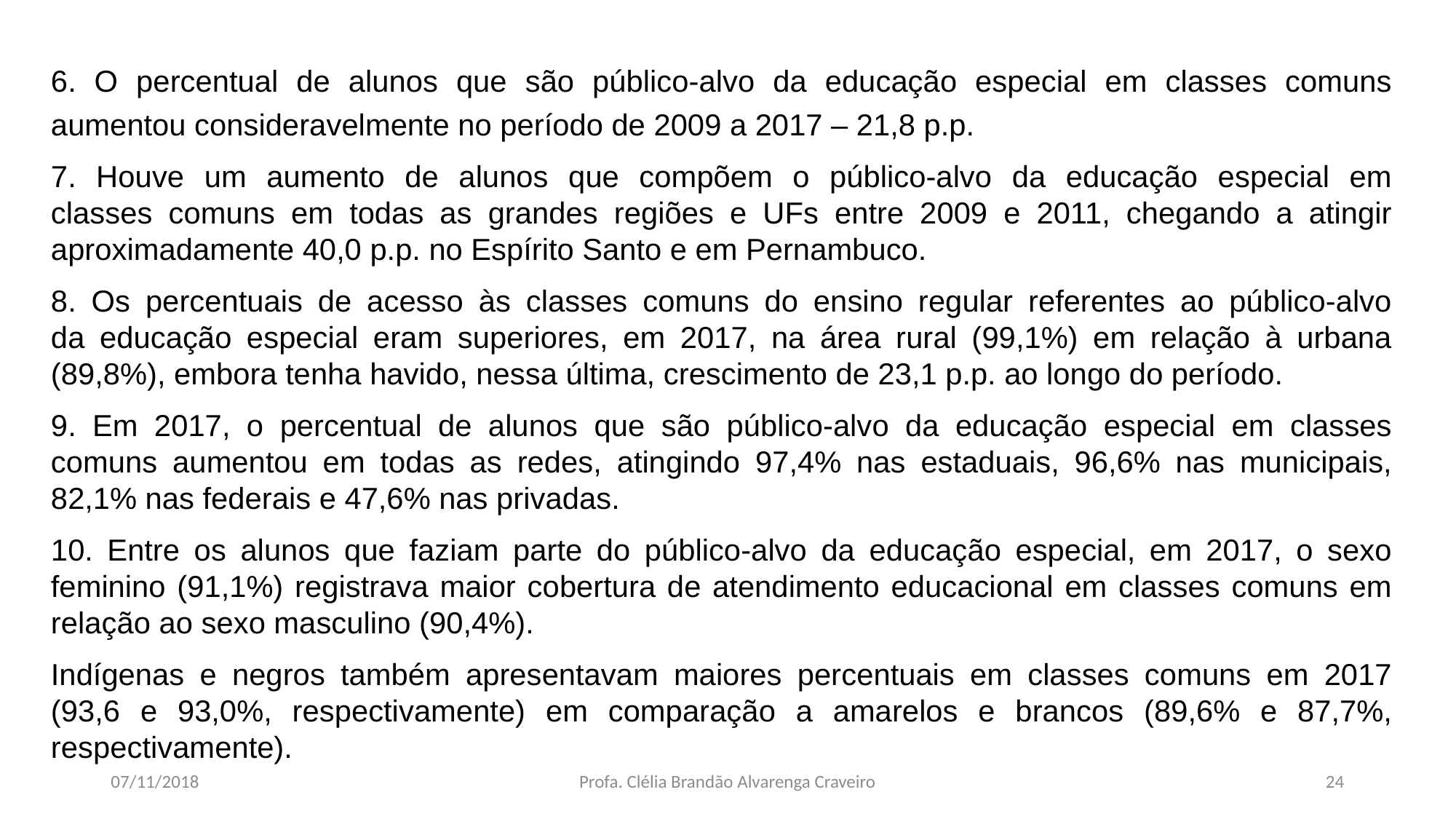

6. O percentual de alunos que são público-alvo da educação especial em classes comuns aumentou consideravelmente no período de 2009 a 2017 – 21,8 p.p.
7. Houve um aumento de alunos que compõem o público-alvo da educação especial em
classes comuns em todas as grandes regiões e UFs entre 2009 e 2011, chegando a atingir
aproximadamente 40,0 p.p. no Espírito Santo e em Pernambuco.
8. Os percentuais de acesso às classes comuns do ensino regular referentes ao público-alvo
da educação especial eram superiores, em 2017, na área rural (99,1%) em relação à urbana
(89,8%), embora tenha havido, nessa última, crescimento de 23,1 p.p. ao longo do período.
9. Em 2017, o percentual de alunos que são público-alvo da educação especial em classes comuns aumentou em todas as redes, atingindo 97,4% nas estaduais, 96,6% nas municipais, 82,1% nas federais e 47,6% nas privadas.
10. Entre os alunos que faziam parte do público-alvo da educação especial, em 2017, o sexo feminino (91,1%) registrava maior cobertura de atendimento educacional em classes comuns em relação ao sexo masculino (90,4%).
Indígenas e negros também apresentavam maiores percentuais em classes comuns em 2017 (93,6 e 93,0%, respectivamente) em comparação a amarelos e brancos (89,6% e 87,7%, respectivamente).

07/11/2018
Profa. Clélia Brandão Alvarenga Craveiro
24